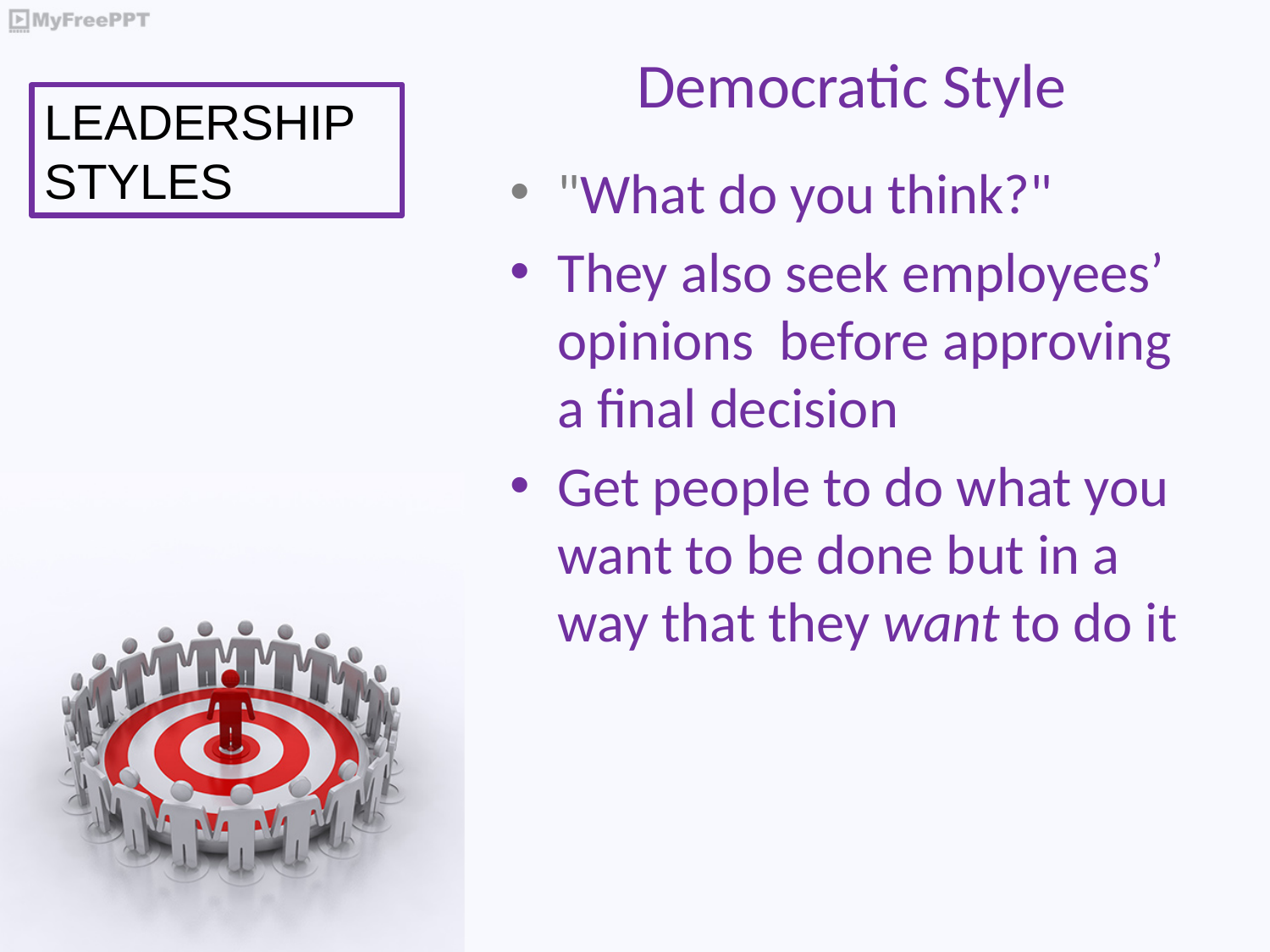

# Democratic Style
LEADERSHIP
STYLES
"What do you think?"
They also seek employees’ opinions  before approving a final decision
Get people to do what you want to be done but in a way that they want to do it